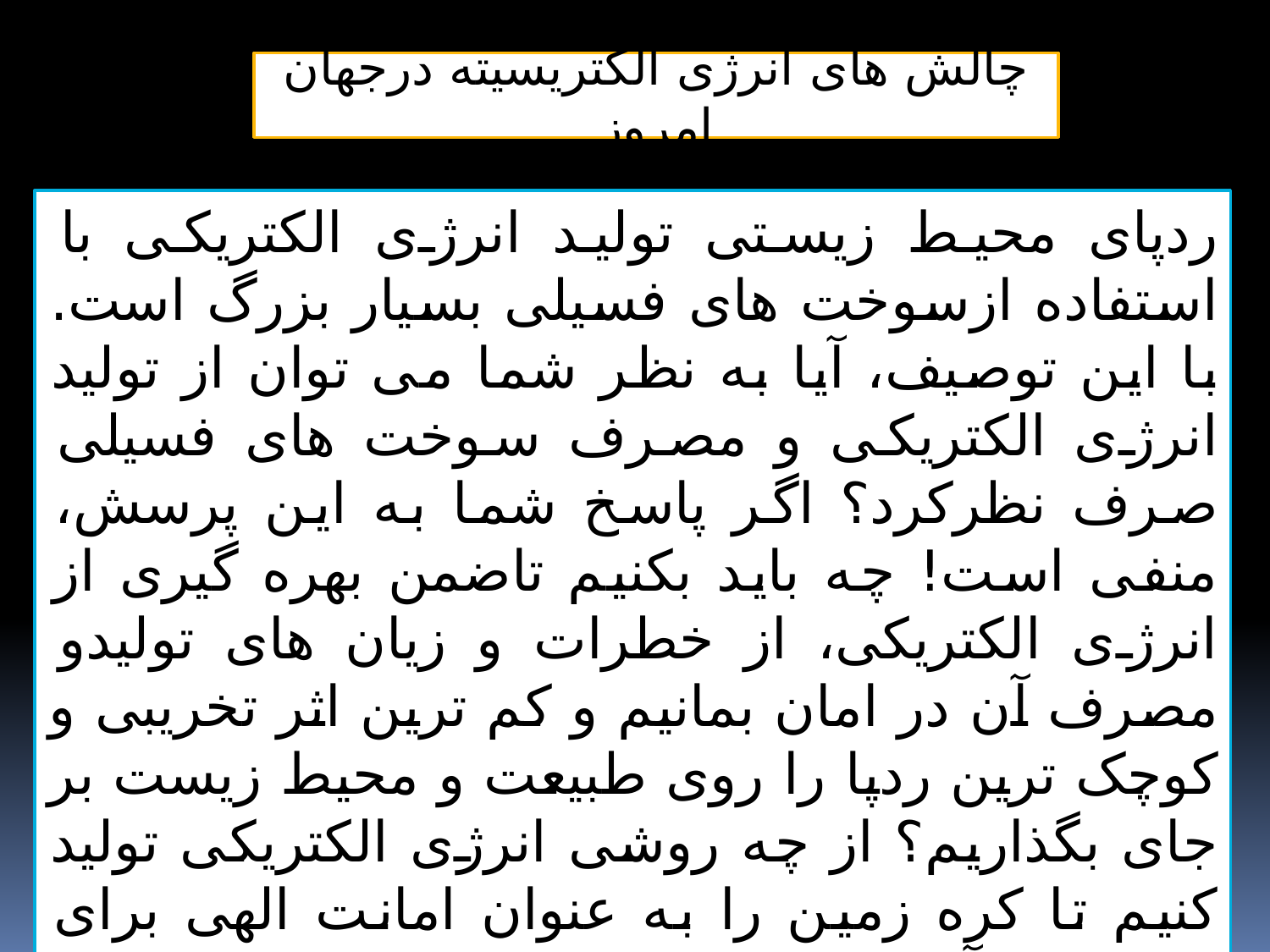

چالش های انرژی الکتریسیته درجهان امروز
ردپای محیط زیستی تولید انرژی الکتریکی با استفاده ازسوخت های فسیلی بسیار بزرگ است. با این توصیف، آیا به نظر شما می توان از تولید انرژی الکتریکی و مصرف سوخت های فسیلی صرف نظرکرد؟ اگر پاسخ شما به این پرسش، منفی است! چه باید بکنیم تاضمن بهره گیری از انرژی الکتریکی، از خطرات و زیان های تولیدو مصرف آن در امان بمانیم و کم ترین اثر تخریبی و کوچک ترین ردپا را روی طبیعت و محیط زیست بر جای بگذاریم؟ از چه روشی انرژی الکتریکی تولید کنیم تا کره زمین را به عنوان امانت الهی برای نسل های آینده حفظ کنیم؟